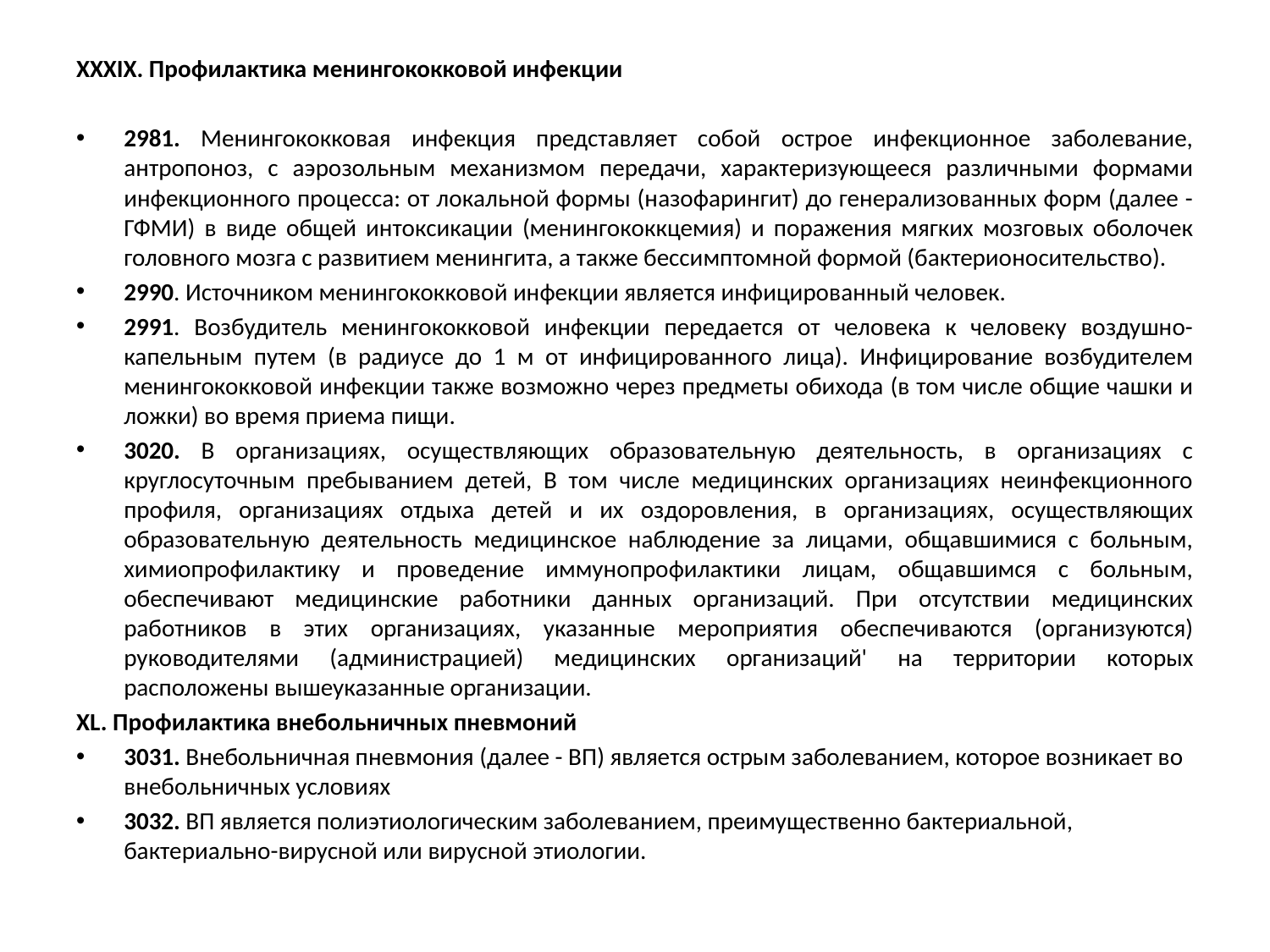

# XXXIX. Профилактика менингококковой инфекции
2981. Менингококковая инфекция представляет собой острое инфекционное заболевание, антропоноз, с аэрозольным механизмом передачи, характеризующееся различными формами инфекционного процесса: от локальной формы (назофарингит) до генерализованных форм (далее - ГФМИ) в виде общей интоксикации (менингококкцемия) и поражения мягких мозговых оболочек головного мозга с развитием менингита, а также бессимптомной формой (бактерионосительство).
2990. Источником менингококковой инфекции является инфицированный человек.
2991. Возбудитель менингококковой инфекции передается от человека к человеку воздушно-капельным путем (в радиусе до 1 м от инфицированного лица). Инфицирование возбудителем менингококковой инфекции также возможно через предметы обихода (в том числе общие чашки и ложки) во время приема пищи.
3020. В организациях, осуществляющих образовательную деятельность, в организациях с круглосуточным пребыванием детей, В том числе медицинских организациях неинфекционного профиля, организациях отдыха детей и их оздоровления, в организациях, осуществляющих образовательную деятельность медицинское наблюдение за лицами, общавшимися с больным, химиопрофилактику и проведение иммунопрофилактики лицам, общавшимся с больным, обеспечивают медицинские работники данных организаций. При отсутствии медицинских работников в этих организациях, указанные мероприятия обеспечиваются (организуются) руководителями (администрацией) медицинских организаций' на территории которых расположены вышеуказанные организации.
XL. Профилактика внебольничных пневмоний
3031. Внебольничная пневмония (далее - ВП) является острым заболеванием, которое возникает во внебольничных условиях
3032. ВП является полиэтиологическим заболеванием, преимущественно бактериальной, бактериально-вирусной или вирусной этиологии.